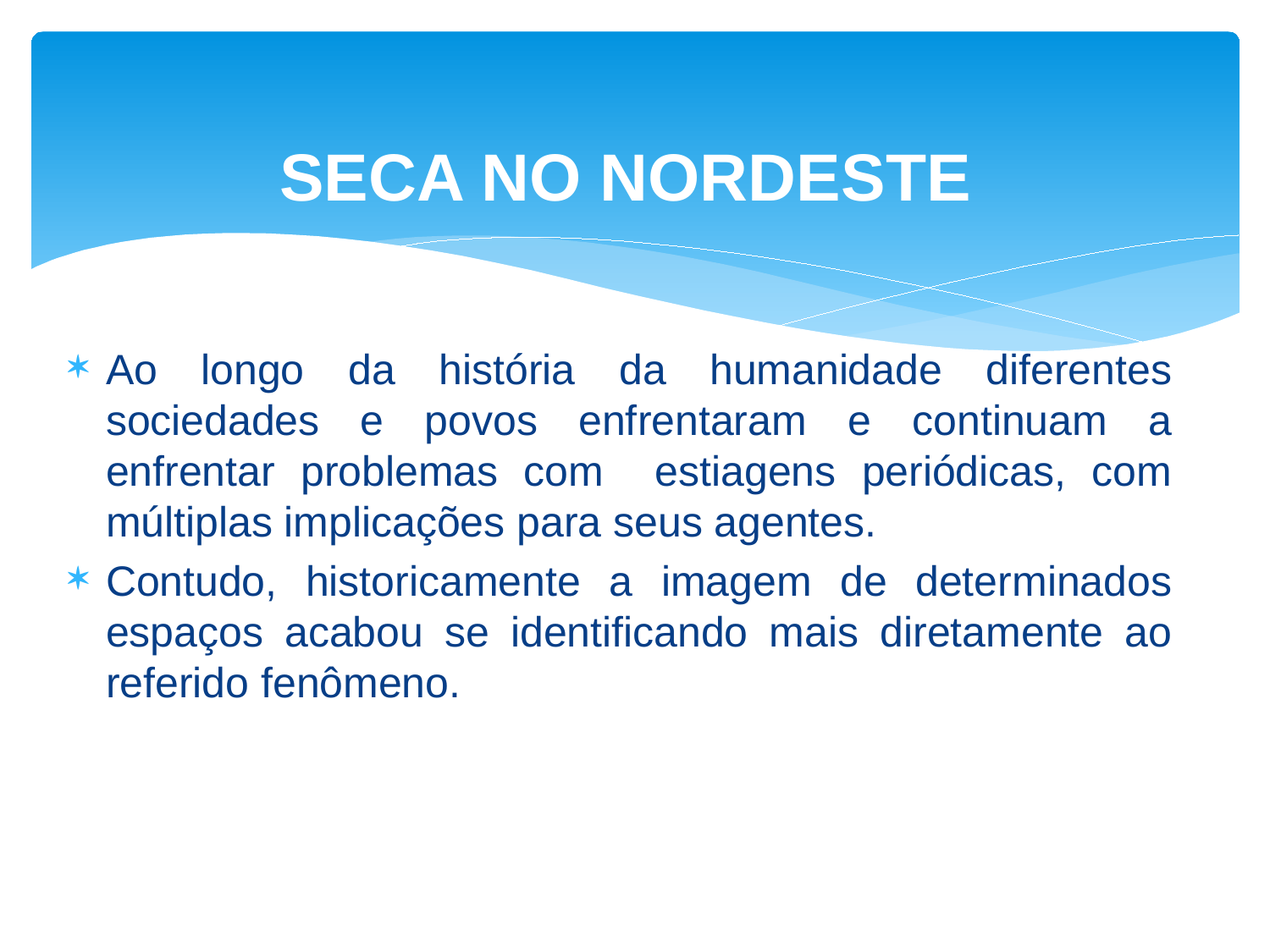

# SECA NO NORDESTE
Ao longo da história da humanidade diferentes sociedades e povos enfrentaram e continuam a enfrentar problemas com  estiagens periódicas, com múltiplas implicações para seus agentes.
Contudo, historicamente a imagem de determinados espaços acabou se identificando mais diretamente ao referido fenômeno.